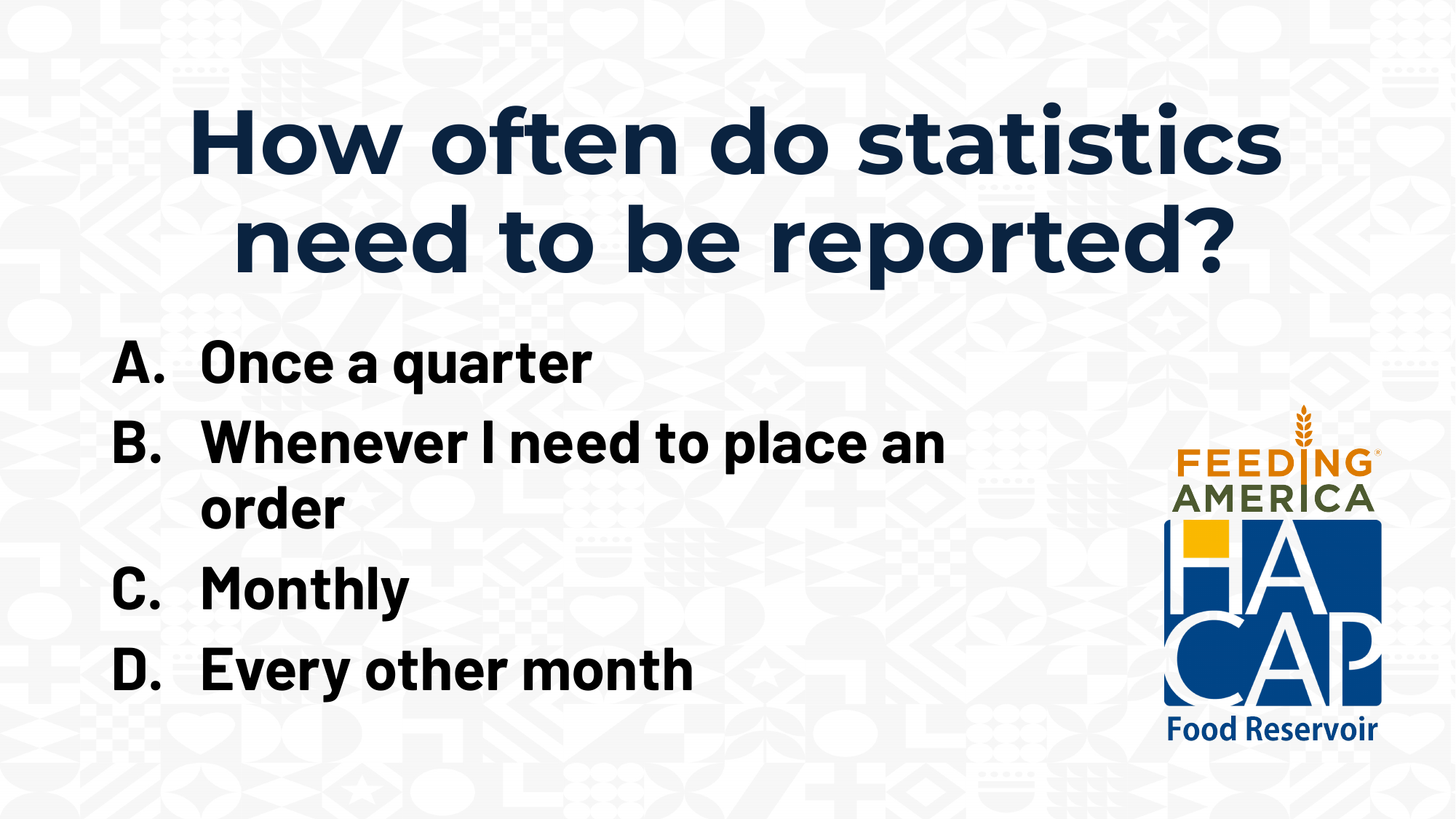

# How often do statistics need to be reported?
Once a quarter
Whenever I need to place an order
Monthly
Every other month